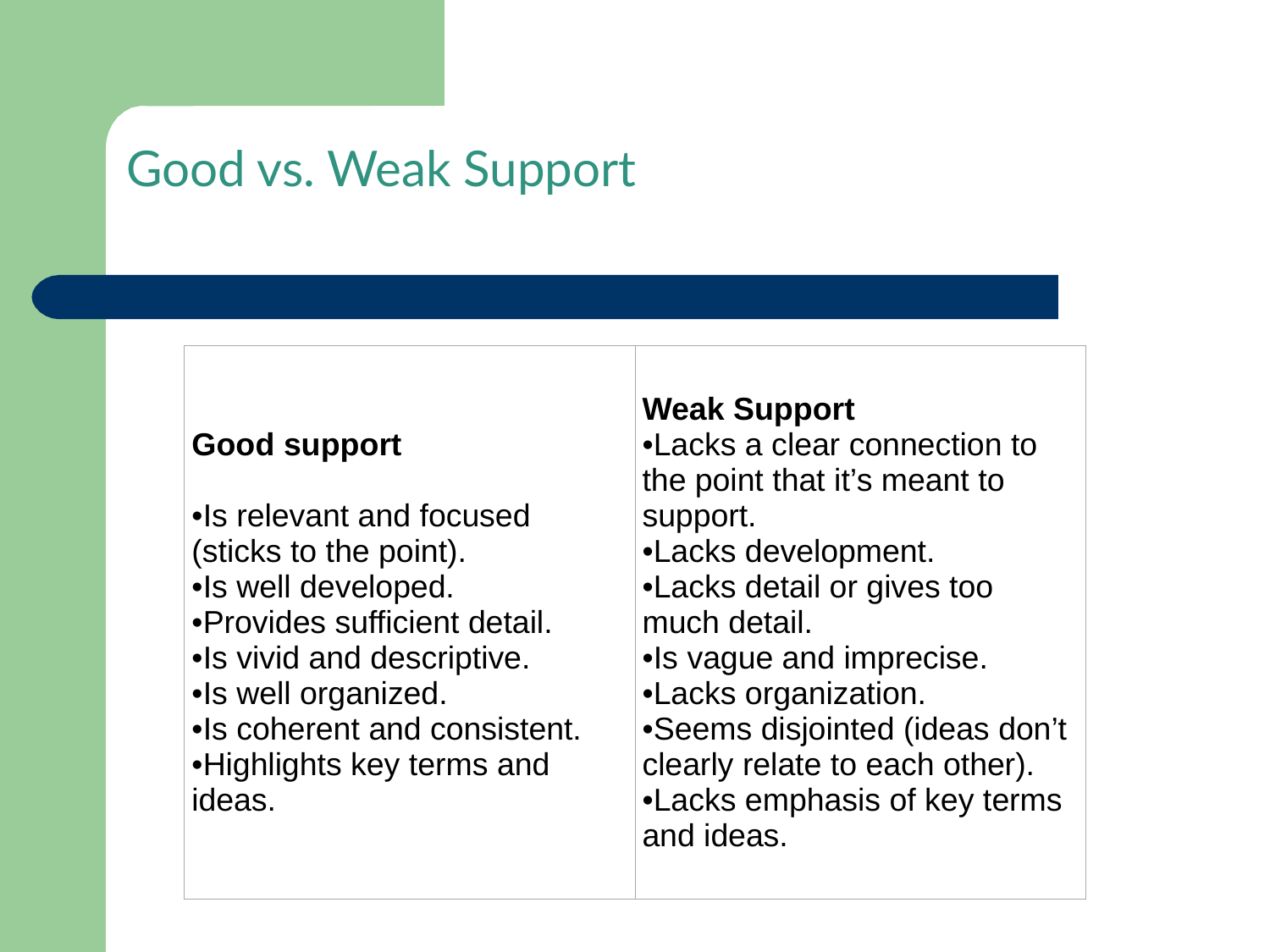

# Good vs. Weak Support

| Good support Is relevant and focused (sticks to the point). Is well developed. Provides sufficient detail. Is vivid and descriptive. Is well organized. Is coherent and consistent. Highlights key terms and ideas. | Weak Support Lacks a clear connection to the point that it’s meant to support. Lacks development. Lacks detail or gives too much detail. Is vague and imprecise. Lacks organization. Seems disjointed (ideas don’t clearly relate to each other). Lacks emphasis of key terms and ideas. |
| --- | --- |